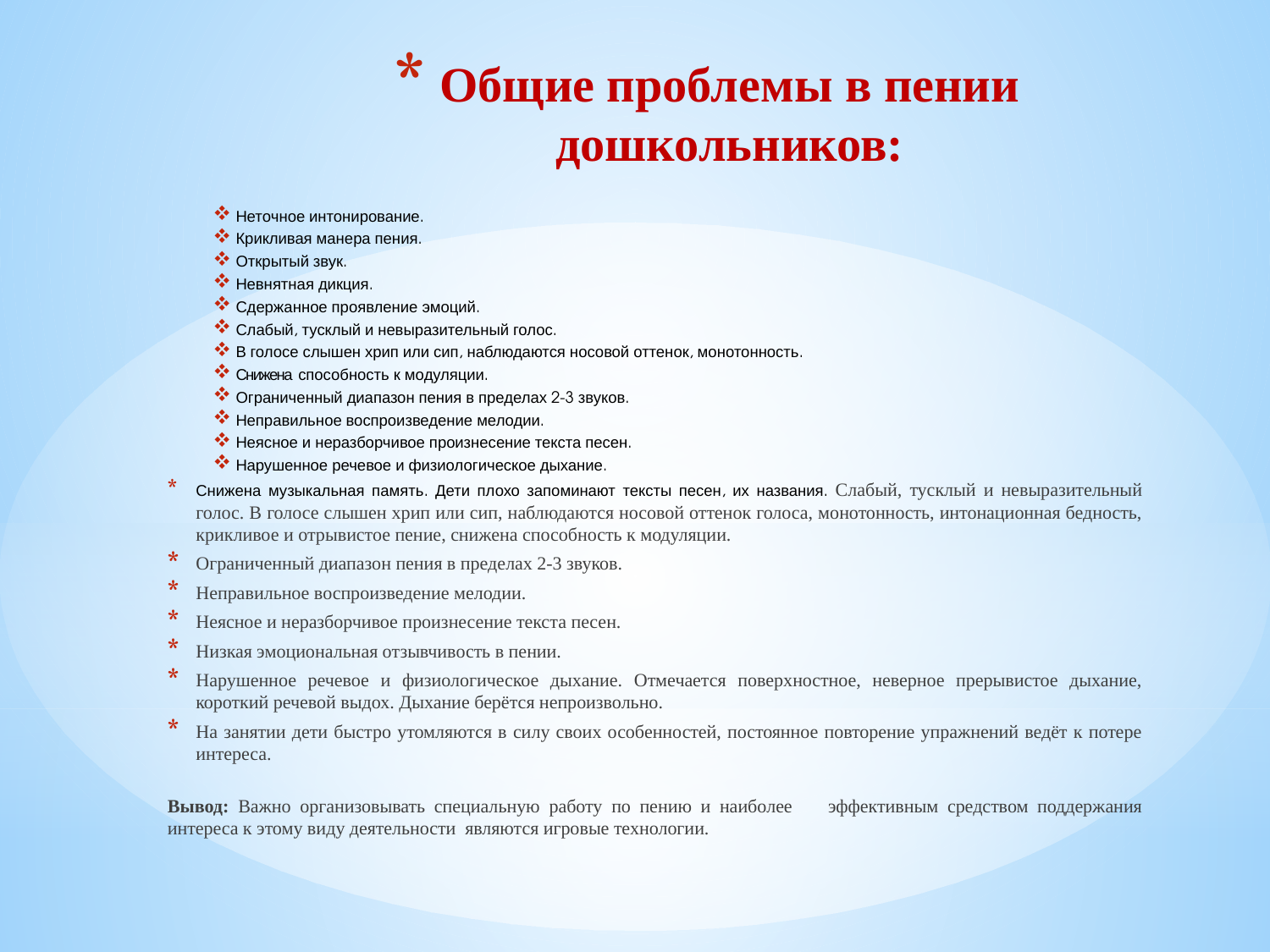

# Общие проблемы в пении дошкольников:
Неточное интонирование.
Крикливая манера пения.
Открытый звук.
Невнятная дикция.
Сдержанное проявление эмоций.
Слабый, тусклый и невыразительный голос.
В голосе слышен хрип или сип, наблюдаются носовой оттенок, монотонность.
Снижена  способность к модуляции.
Ограниченный диапазон пения в пределах 2-3 звуков.
Неправильное воспроизведение мелодии.
Неясное и неразборчивое произнесение текста песен.
Нарушенное речевое и физиологическое дыхание.
Снижена музыкальная память. Дети плохо запоминают тексты песен, их названия. Слабый, тусклый и невыразительный голос. В голосе слышен хрип или сип, наблюдаются носовой оттенок голоса, монотонность, интонационная бедность, крикливое и отрывистое пение, снижена способность к модуляции.
Ограниченный диапазон пения в пределах 2-3 звуков.
Неправильное воспроизведение мелодии.
Неясное и неразборчивое произнесение текста песен.
Низкая эмоциональная отзывчивость в пении.
Нарушенное речевое и физиологическое дыхание. Отмечается поверхностное, неверное прерывистое дыхание, короткий речевой выдох. Дыхание берётся непроизвольно.
На занятии дети быстро утомляются в силу своих особенностей, постоянное повторение упражнений ведёт к потере интереса.

Вывод: Важно организовывать специальную работу по пению и наиболее    эффективным средством поддержания интереса к этому виду деятельности  являются игровые технологии.